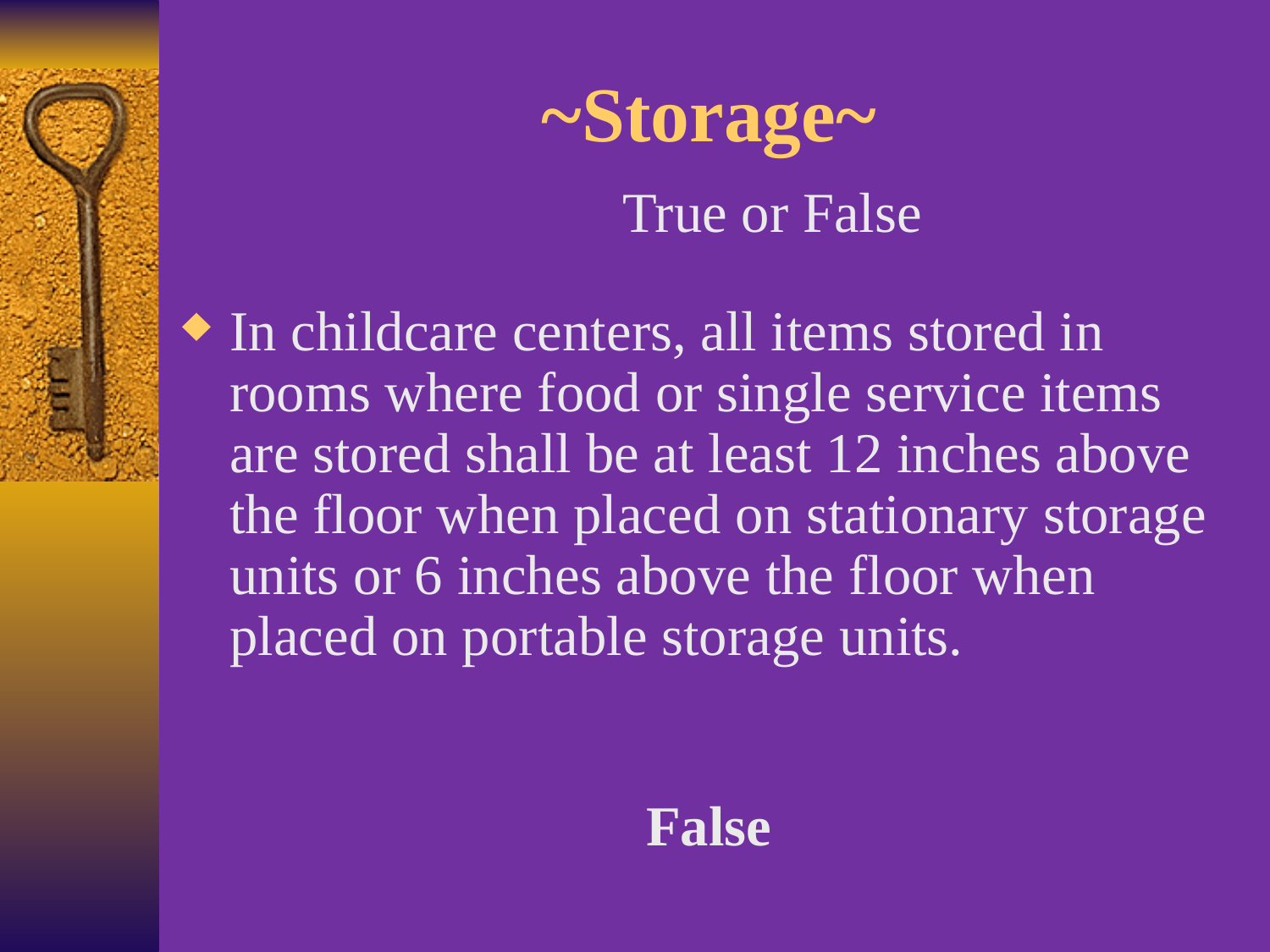

# ~Storage~
True or False
In childcare centers, all items stored in rooms where food or single service items are stored shall be at least 12 inches above the floor when placed on stationary storage units or 6 inches above the floor when placed on portable storage units.
False